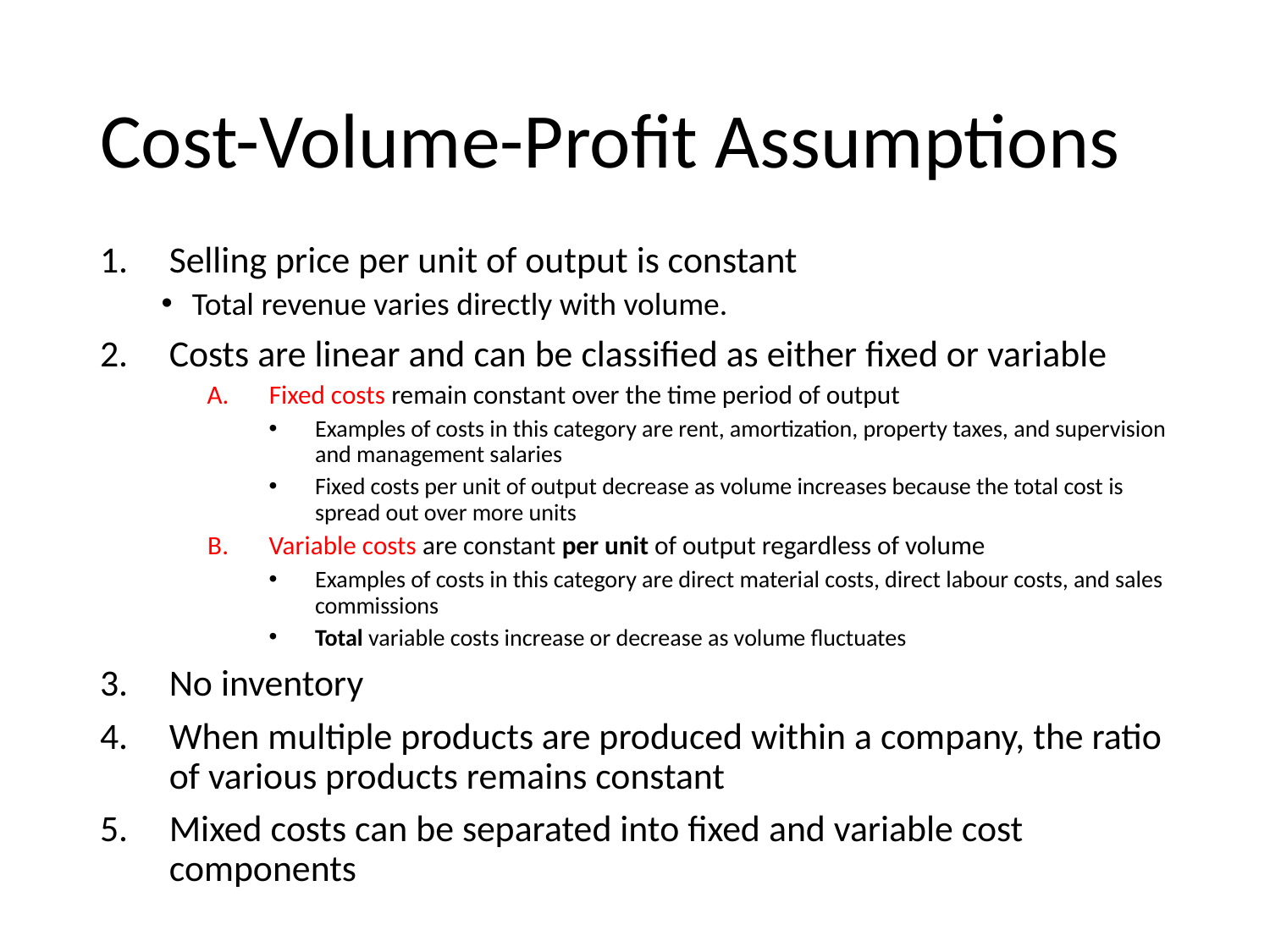

# Cost-Volume-Profit Assumptions
Selling price per unit of output is constant
Total revenue varies directly with volume.
Costs are linear and can be classified as either fixed or variable
Fixed costs remain constant over the time period of output
Examples of costs in this category are rent, amortization, property taxes, and supervision and management salaries
Fixed costs per unit of output decrease as volume increases because the total cost is spread out over more units
Variable costs are constant per unit of output regardless of volume
Examples of costs in this category are direct material costs, direct labour costs, and sales commissions
Total variable costs increase or decrease as volume fluctuates
No inventory
When multiple products are produced within a company, the ratio of various products remains constant
Mixed costs can be separated into fixed and variable cost components